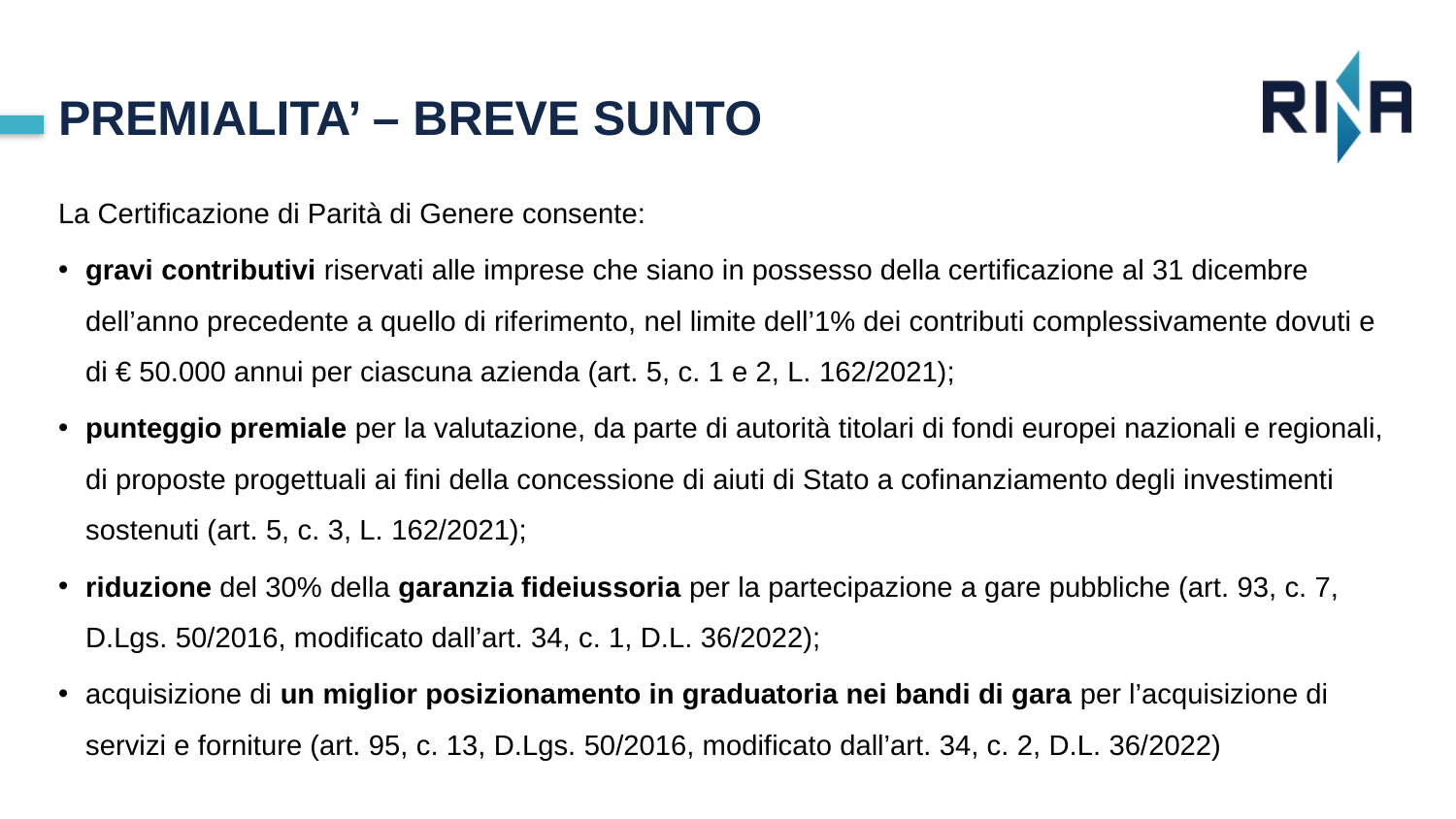

PREMIALITA’ – BREVE SUNTO
La Certificazione di Parità di Genere consente:
gravi contributivi riservati alle imprese che siano in possesso della certificazione al 31 dicembre dell’anno precedente a quello di riferimento, nel limite dell’1% dei contributi complessivamente dovuti e di € 50.000 annui per ciascuna azienda (art. 5, c. 1 e 2, L. 162/2021);
punteggio premiale per la valutazione, da parte di autorità titolari di fondi europei nazionali e regionali, di proposte progettuali ai fini della concessione di aiuti di Stato a cofinanziamento degli investimenti sostenuti (art. 5, c. 3, L. 162/2021);
riduzione del 30% della garanzia fideiussoria per la partecipazione a gare pubbliche (art. 93, c. 7, D.Lgs. 50/2016, modificato dall’art. 34, c. 1, D.L. 36/2022);
acquisizione di un miglior posizionamento in graduatoria nei bandi di gara per l’acquisizione di servizi e forniture (art. 95, c. 13, D.Lgs. 50/2016, modificato dall’art. 34, c. 2, D.L. 36/2022)